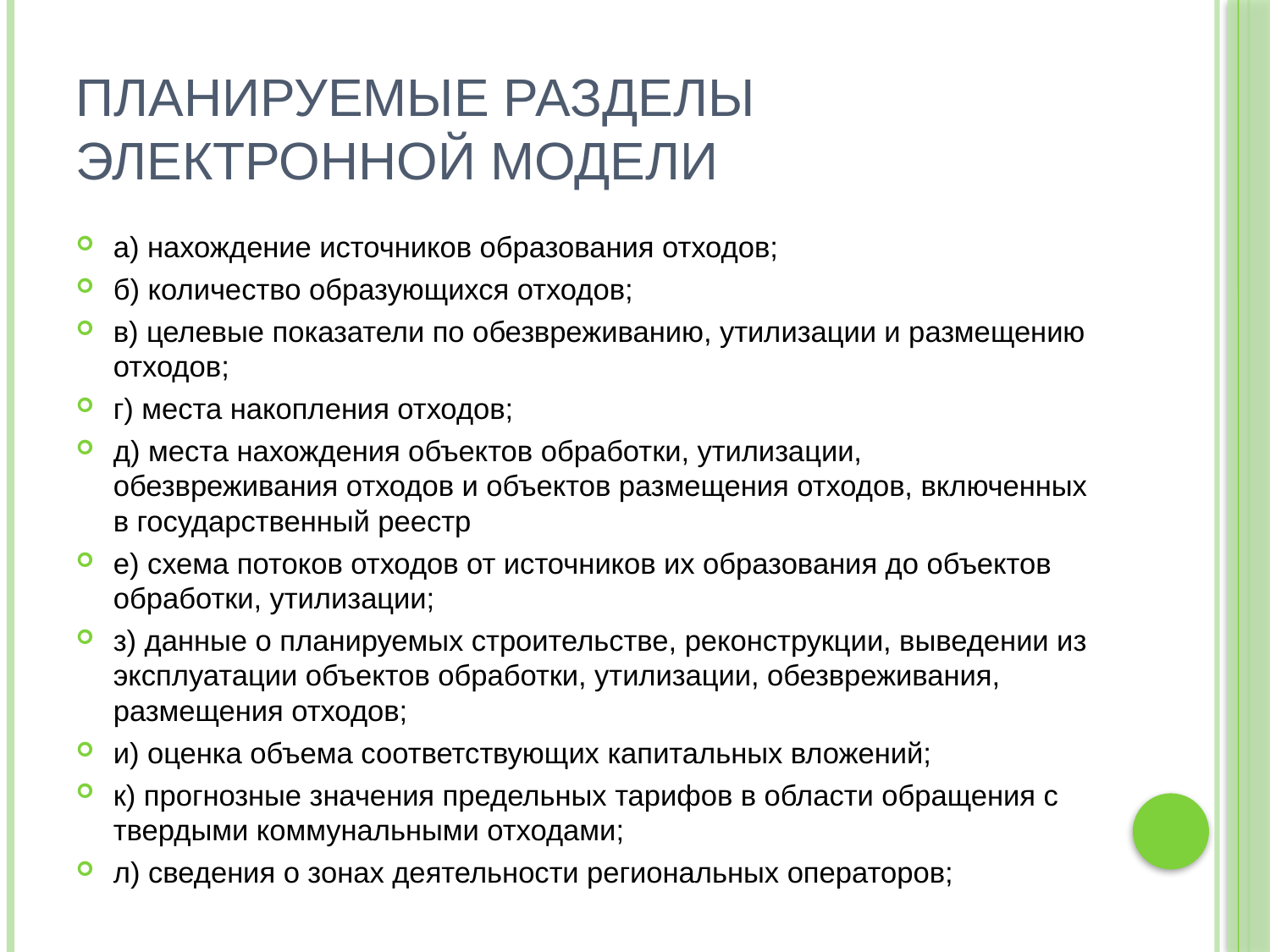

# Планируемые разделы электронной модели
а) нахождение источников образования отходов;
б) количество образующихся отходов;
в) целевые показатели по обезвреживанию, утилизации и размещению отходов;
г) места накопления отходов;
д) места нахождения объектов обработки, утилизации, обезвреживания отходов и объектов размещения отходов, включенных в государственный реестр
е) схема потоков отходов от источников их образования до объектов обработки, утилизации;
з) данные о планируемых строительстве, реконструкции, выведении из эксплуатации объектов обработки, утилизации, обезвреживания, размещения отходов;
и) оценка объема соответствующих капитальных вложений;
к) прогнозные значения предельных тарифов в области обращения с твердыми коммунальными отходами;
л) сведения о зонах деятельности региональных операторов;